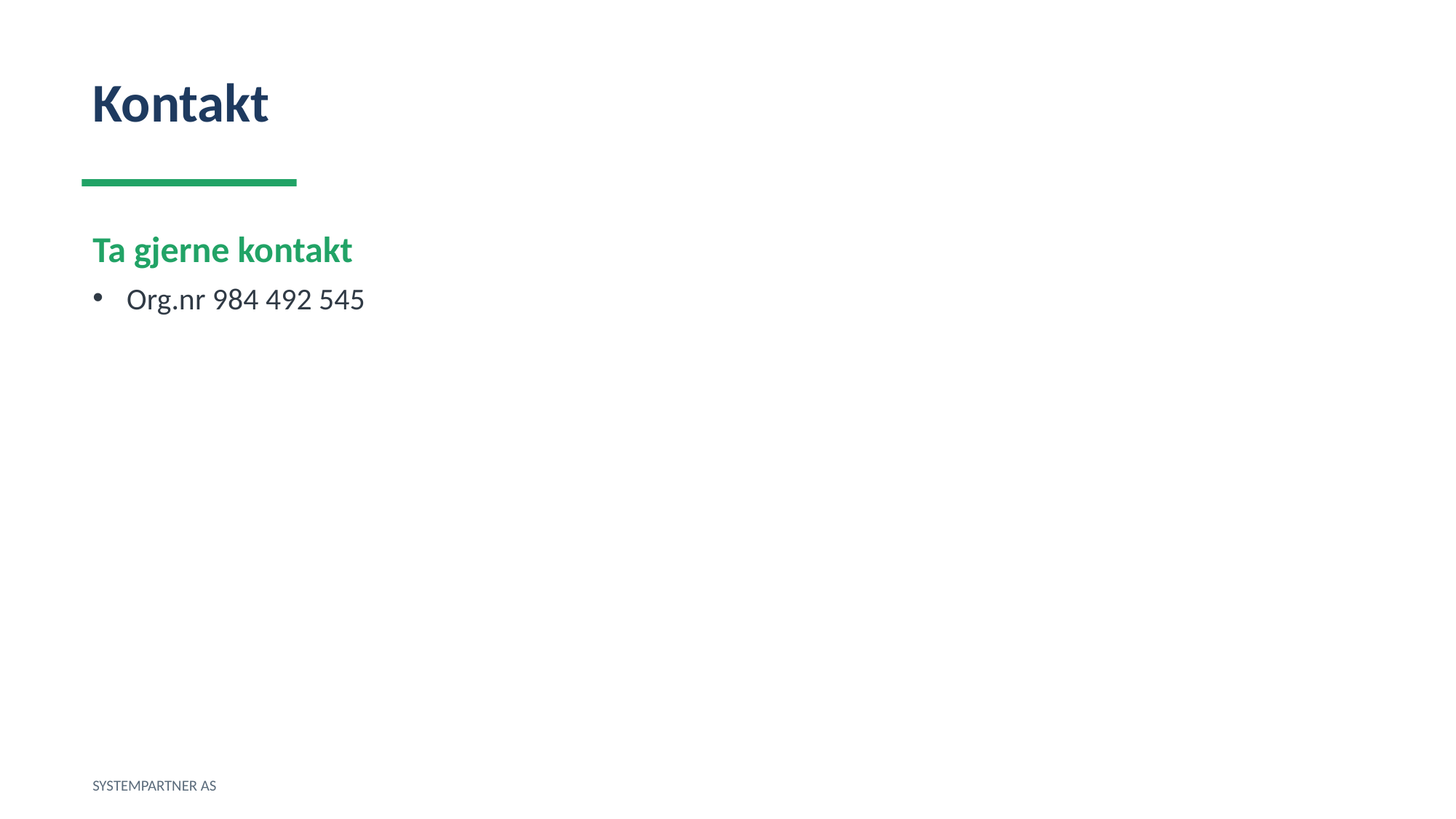

Kontakt

Ta gjerne kontakt
Org.nr 984 492 545
SYSTEMPARTNER AS